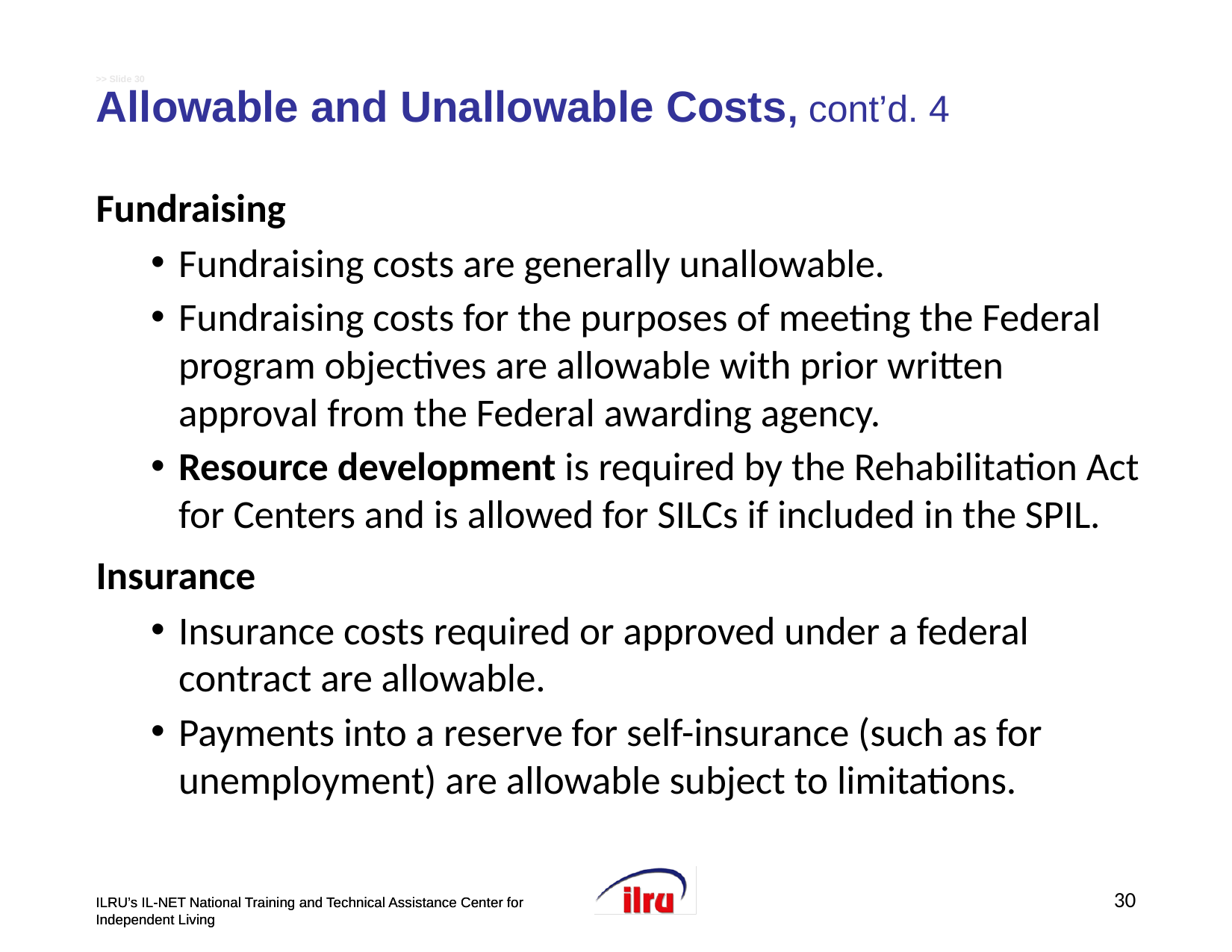

# >> Slide 30 Allowable and Unallowable Costs, cont’d. 4
Fundraising
Fundraising costs are generally unallowable.
Fundraising costs for the purposes of meeting the Federal program objectives are allowable with prior written approval from the Federal awarding agency.
Resource development is required by the Rehabilitation Act for Centers and is allowed for SILCs if included in the SPIL.
Insurance
Insurance costs required or approved under a federal contract are allowable.
Payments into a reserve for self-insurance (such as for unemployment) are allowable subject to limitations.
30